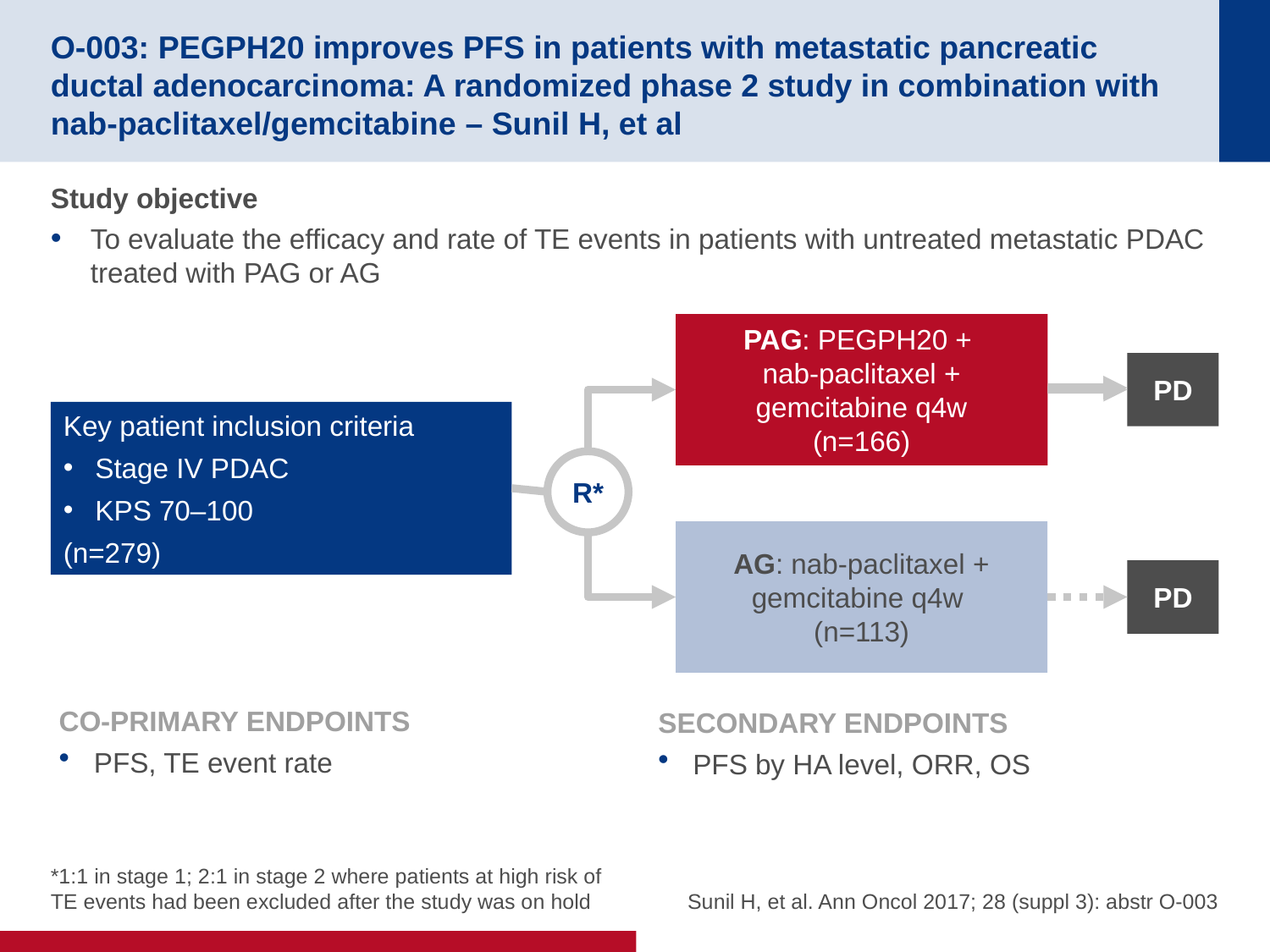

# O-003: PEGPH20 improves PFS in patients with metastatic pancreatic ductal adenocarcinoma: A randomized phase 2 study in combination with nab-paclitaxel/gemcitabine – Sunil H, et al
Study objective
To evaluate the efficacy and rate of TE events in patients with untreated metastatic PDAC treated with PAG or AG
PAG: PEGPH20 +
nab-paclitaxel + gemcitabine q4w
(n=166)
PD
Key patient inclusion criteria
Stage IV PDAC
KPS 70–100
(n=279)
R*
AG: nab-paclitaxel + gemcitabine q4w
(n=113)
PD
CO-PRIMARY ENDPOINTS
PFS, TE event rate
SECONDARY ENDPOINTS
PFS by HA level, ORR, OS
*1:1 in stage 1; 2:1 in stage 2 where patients at high risk of TE events had been excluded after the study was on hold
Sunil H, et al. Ann Oncol 2017; 28 (suppl 3): abstr O-003
,